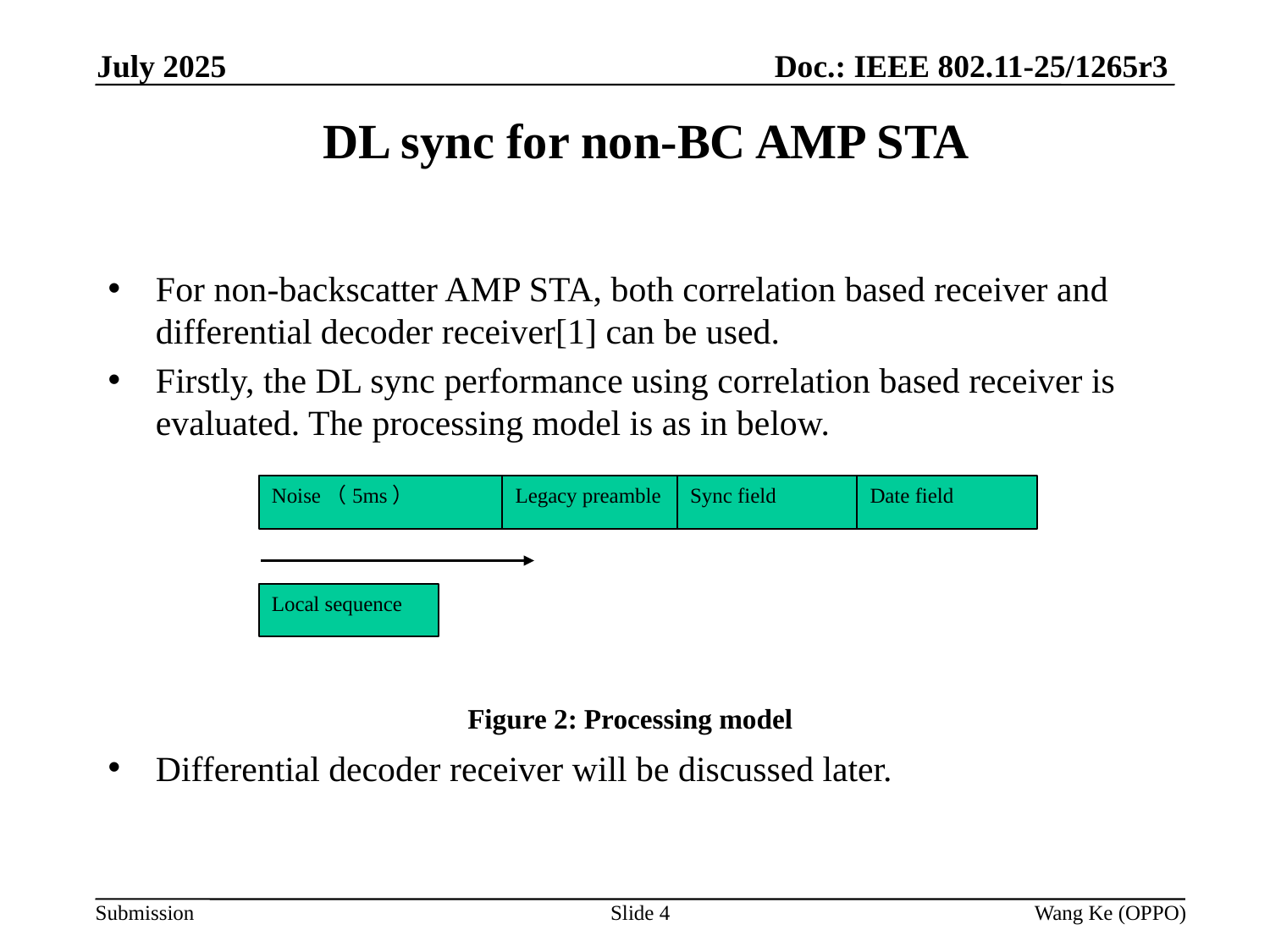

Doc.: IEEE 802.11-25/1265r3
July 2025
# DL sync for non-BC AMP STA

For non-backscatter AMP STA, both correlation based receiver and differential decoder receiver[1] can be used.
Firstly, the DL sync performance using correlation based receiver is evaluated. The processing model is as in below.

Differential decoder receiver will be discussed later.

Noise（5ms）
Legacy preamble
Sync field
Date field
Local sequence
Figure 2: Processing model
Slide 4
Wang Ke (OPPO)